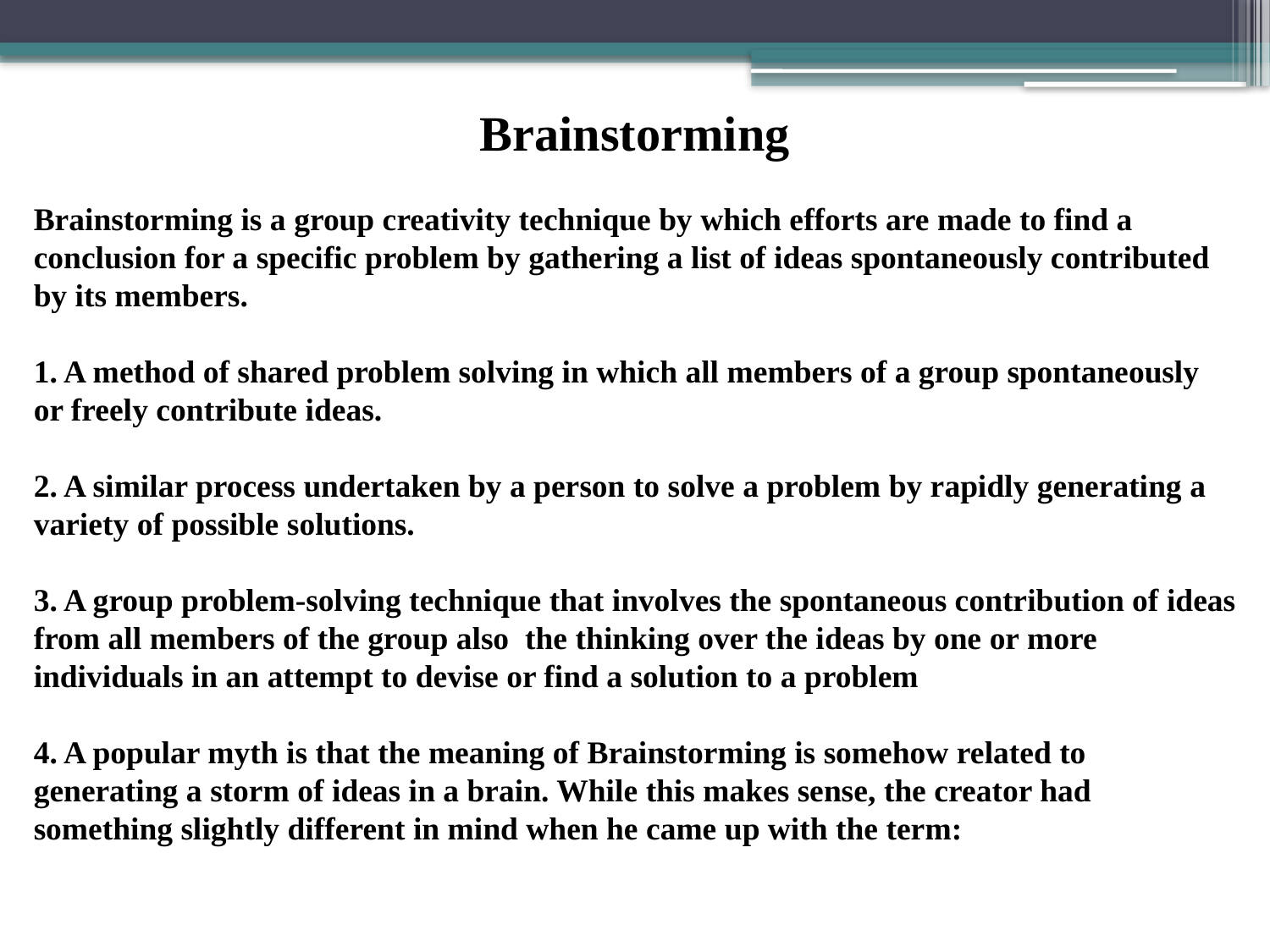

Brainstorming

Brainstorming is a group creativity technique by which efforts are made to find a conclusion for a specific problem by gathering a list of ideas spontaneously contributed by its members.

1. A method of shared problem solving in which all members of a group spontaneously or freely contribute ideas.

2. A similar process undertaken by a person to solve a problem by rapidly generating a variety of possible solutions.

3. A group problem-solving technique that involves the spontaneous contribution of ideas from all members of the group also  the thinking over the ideas by one or more individuals in an attempt to devise or find a solution to a problem

4. A popular myth is that the meaning of Brainstorming is somehow related to generating a storm of ideas in a brain. While this makes sense, the creator had something slightly different in mind when he came up with the term: